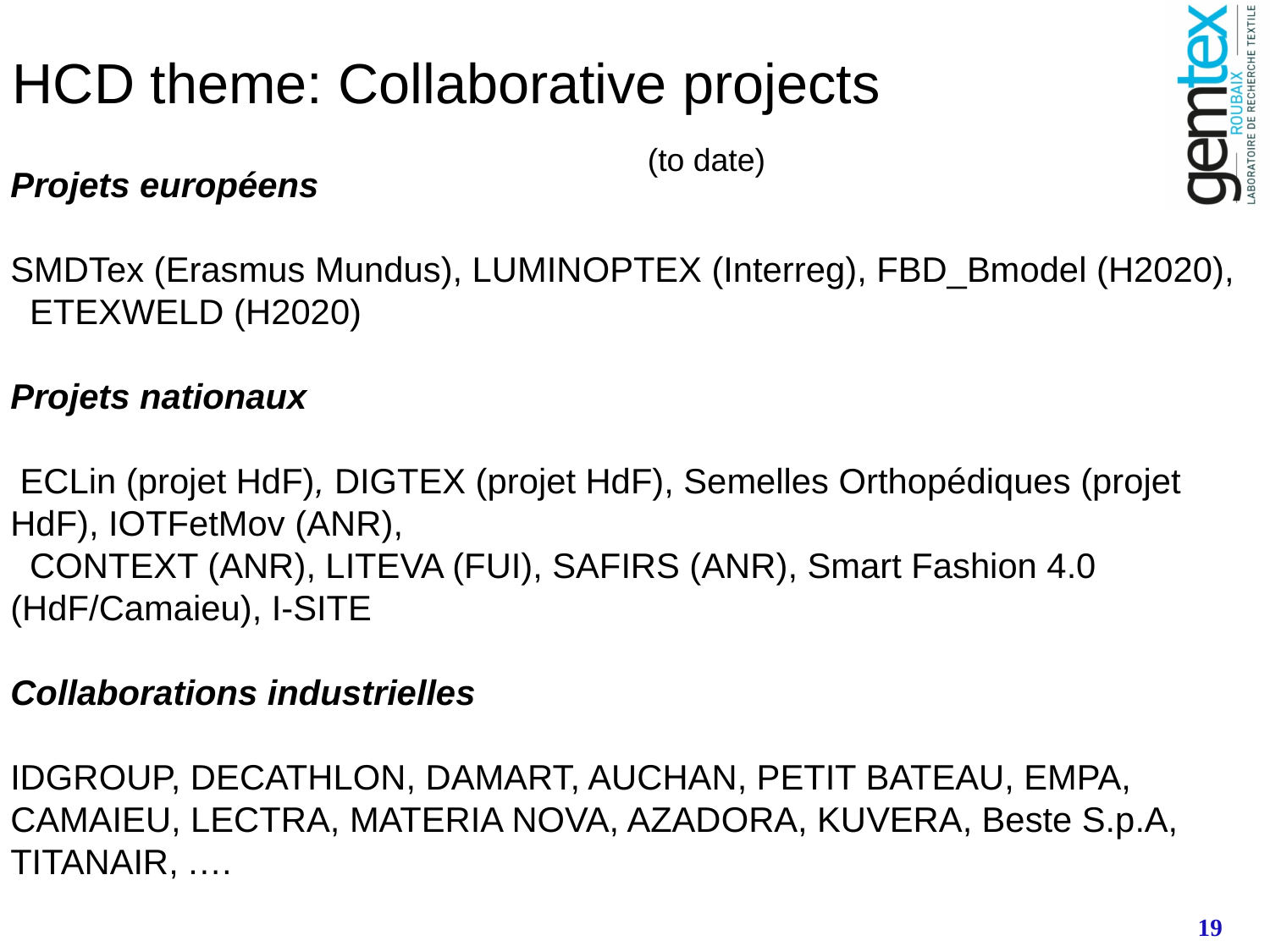

HCD theme: Collaborative projects
					(to date)
Projets européens

SMDTex (Erasmus Mundus), LUMINOPTEX (Interreg), FBD_Bmodel (H2020),
  ETEXWELD (H2020)

Projets nationaux

 ECLin (projet HdF), DIGTEX (projet HdF), Semelles Orthopédiques (projet HdF), IOTFetMov (ANR),
  CONTEXT (ANR), LITEVA (FUI), SAFIRS (ANR), Smart Fashion 4.0 (HdF/Camaieu), I-SITE

Collaborations industrielles

IDGROUP, DECATHLON, DAMART, AUCHAN, PETIT BATEAU, EMPA, CAMAIEU, LECTRA, MATERIA NOVA, AZADORA, KUVERA, Beste S.p.A, TITANAIR, .…